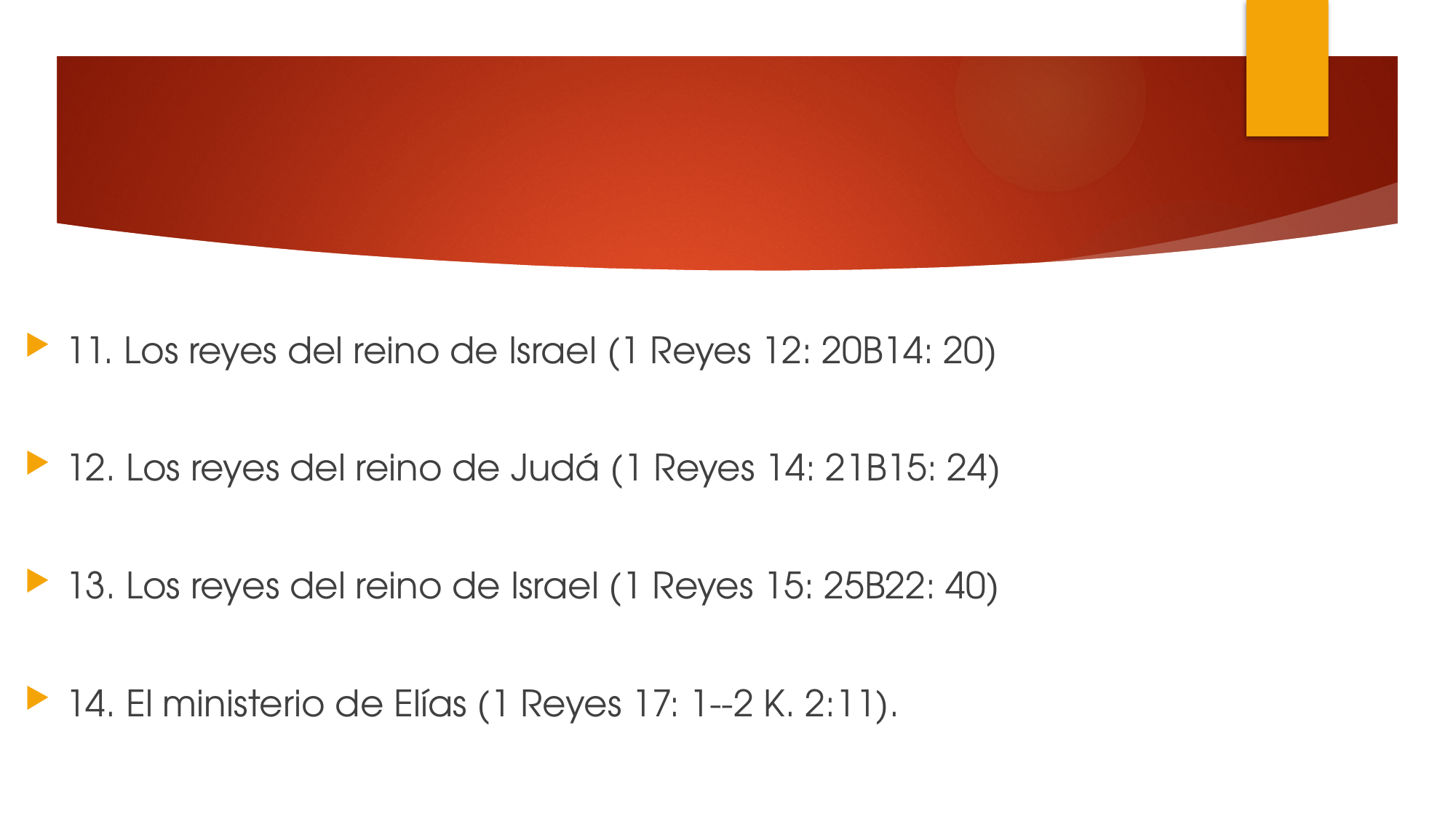

11. Los reyes del reino de Israel (1 Reyes 12: 20B14: 20)

12. Los reyes del reino de Judá (1 Reyes 14: 21B15: 24)

13. Los reyes del reino de Israel (1 Reyes 15: 25B22: 40)

14. El ministerio de Elías (1 Reyes 17: 1--2 K. 2:11).